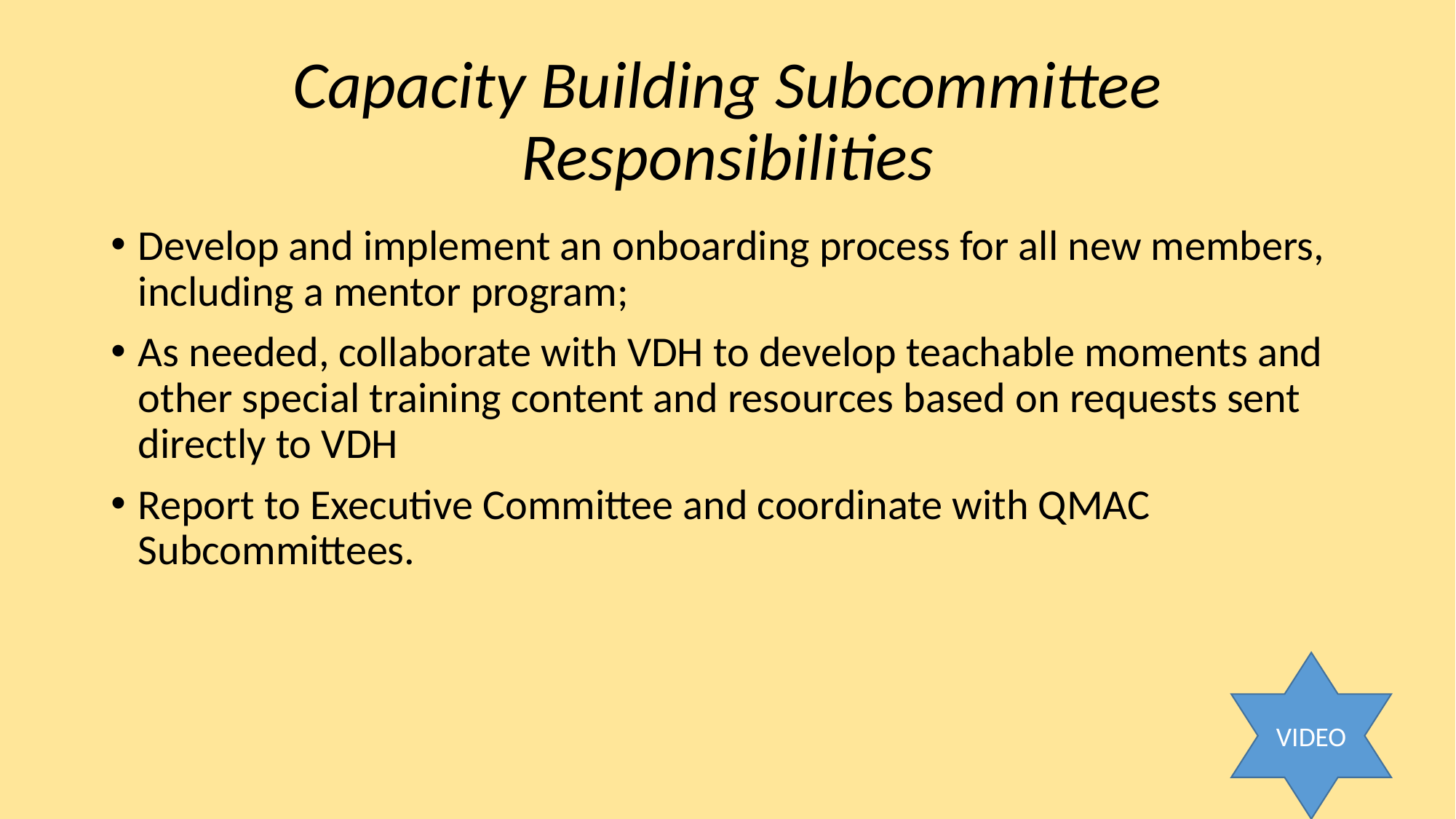

# Capacity Building Subcommittee Responsibilities
Develop and implement an onboarding process for all new members, including a mentor program;
As needed, collaborate with VDH to develop teachable moments and other special training content and resources based on requests sent directly to VDH
Report to Executive Committee and coordinate with QMAC Subcommittees.
VIDEO